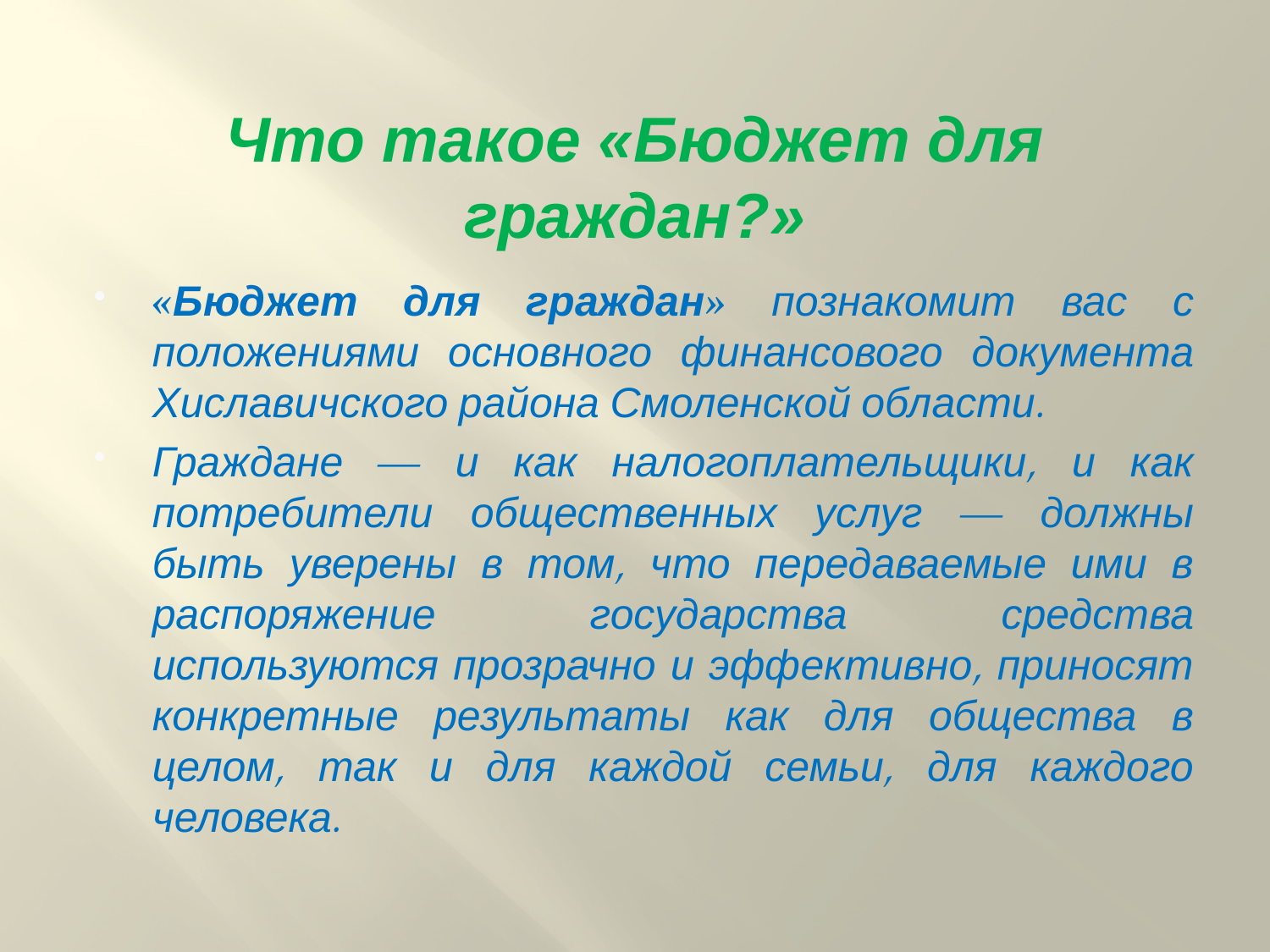

# Что такое «Бюджет для граждан?»
«Бюджет для граждан» познакомит вас с положениями основного финансового документа Хиславичского района Смоленской области.
Граждане — и как налогоплательщики, и как потребители общественных услуг — должны быть уверены в том, что передаваемые ими в распоряжение государства средства используются прозрачно и эффективно, приносят конкретные результаты как для общества в целом, так и для каждой семьи, для каждого человека.